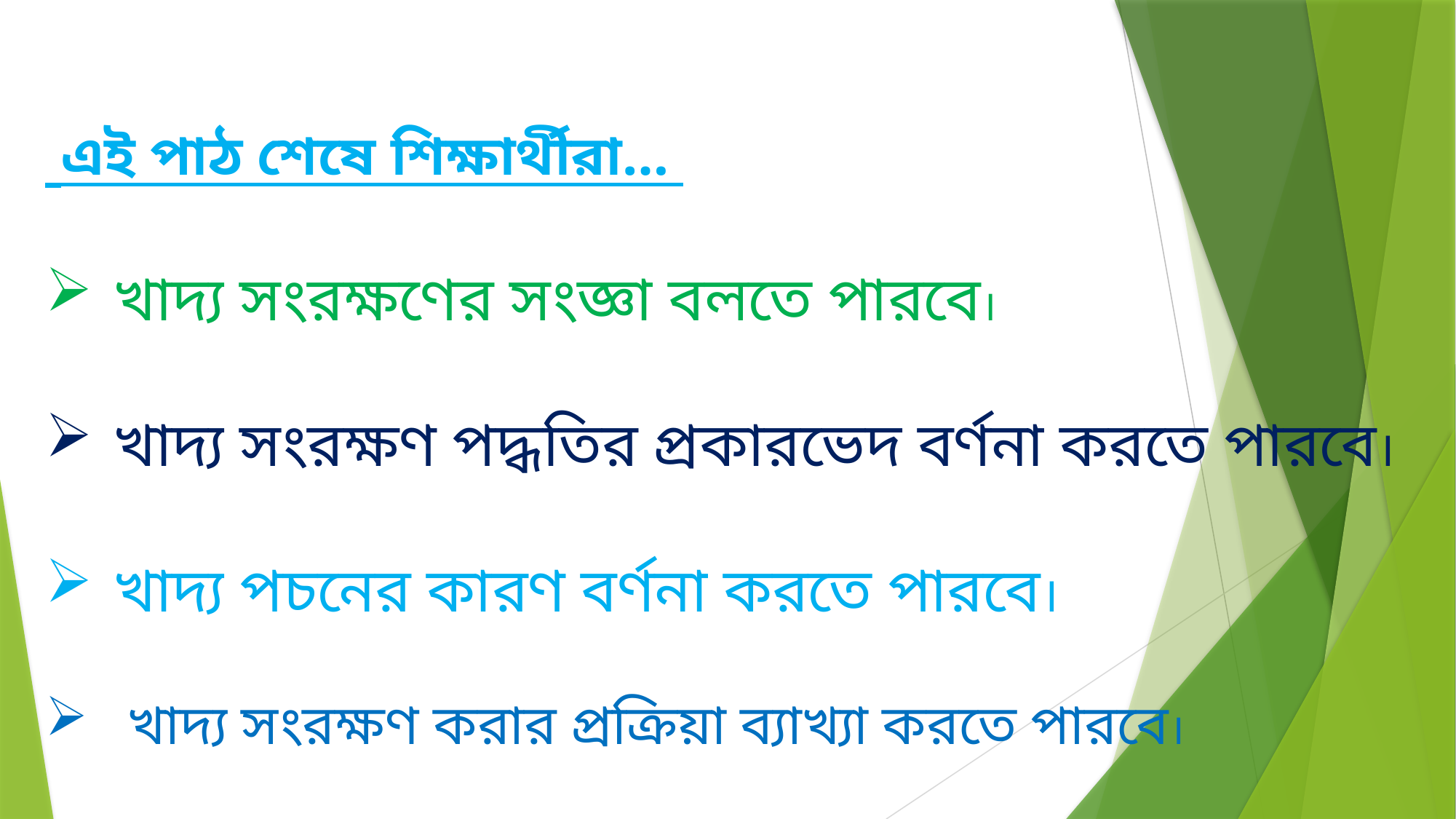

এই পাঠ শেষে শিক্ষার্থীরা…
খাদ্য সংরক্ষণের সংজ্ঞা বলতে পারবে।
খাদ্য সংরক্ষণ পদ্ধতির প্রকারভেদ বর্ণনা করতে পারবে।
খাদ্য পচনের কারণ বর্ণনা করতে পারবে।
 খাদ্য সংরক্ষণ করার প্রক্রিয়া ব্যাখ্যা করতে পারবে।